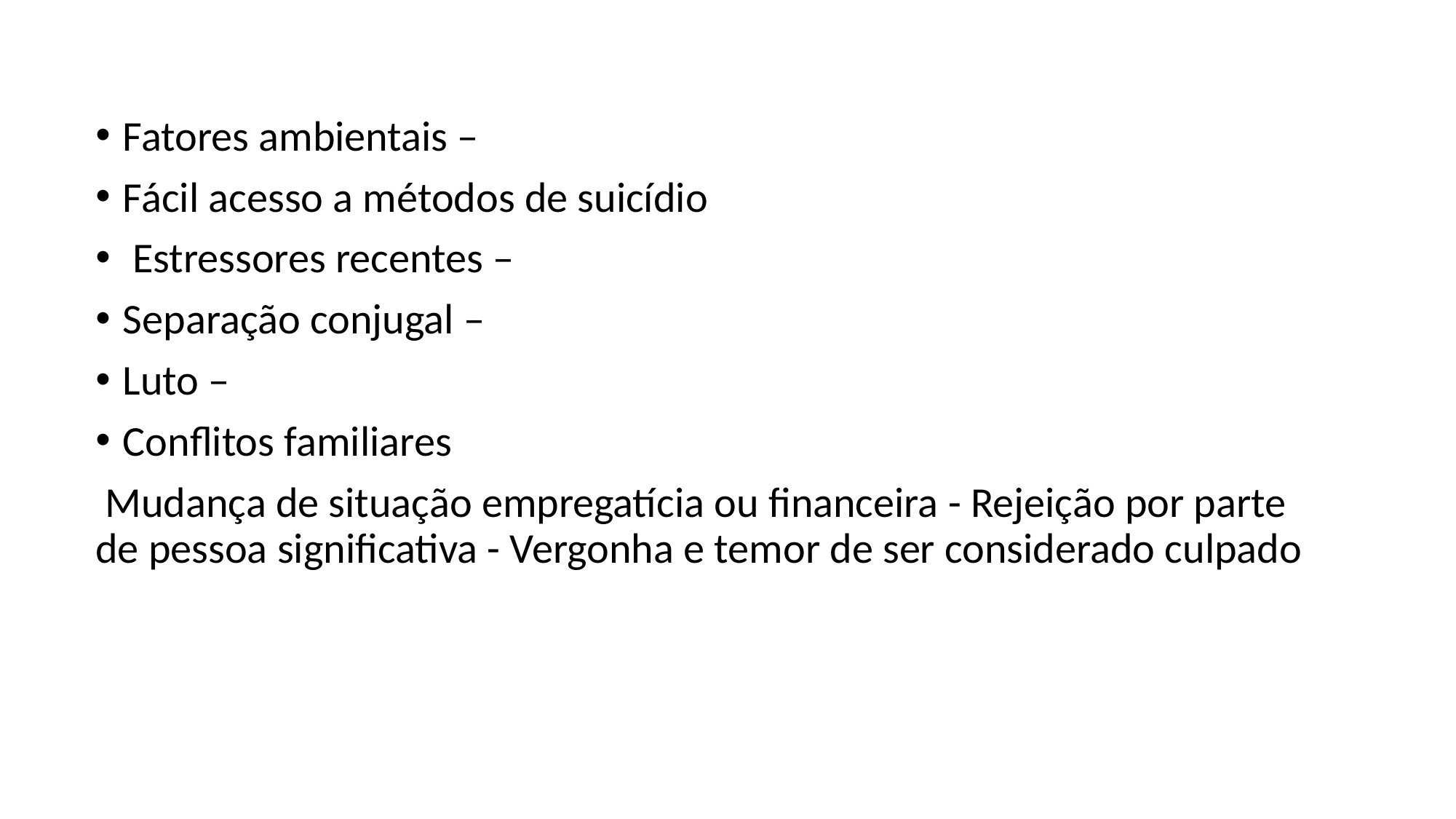

Fatores ambientais –
Fácil acesso a métodos de suicídio
 Estressores recentes –
Separação conjugal –
Luto –
Conflitos familiares
 Mudança de situação empregatícia ou financeira - Rejeição por parte de pessoa significativa - Vergonha e temor de ser considerado culpado